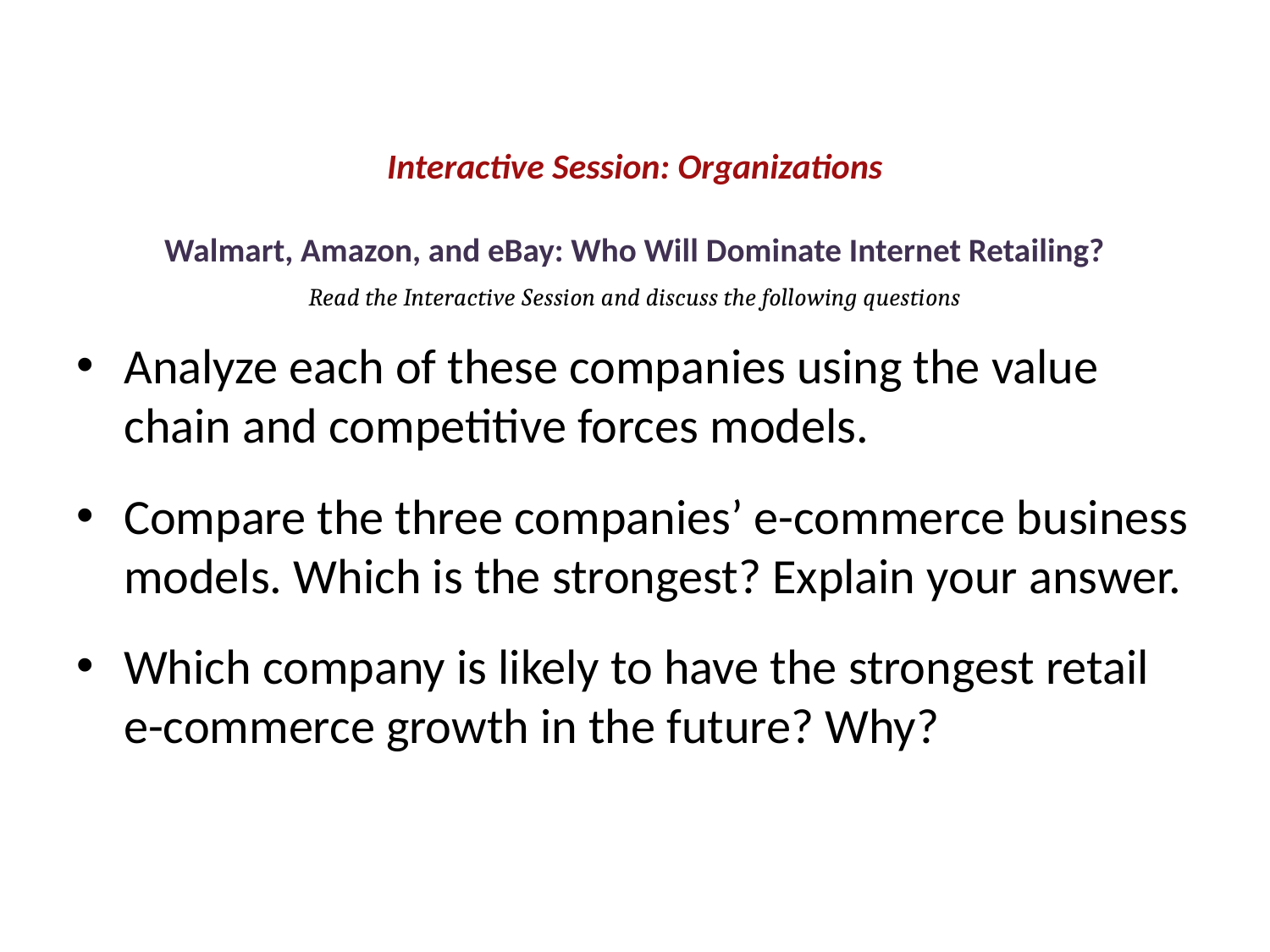

Walmart, Amazon, and eBay: Who Will Dominate Internet Retailing?

Analyze each of these companies using the value chain and competitive forces models.
Compare the three companies’ e-commerce business models. Which is the strongest? Explain your answer.
Which company is likely to have the strongest retail e-commerce growth in the future? Why?